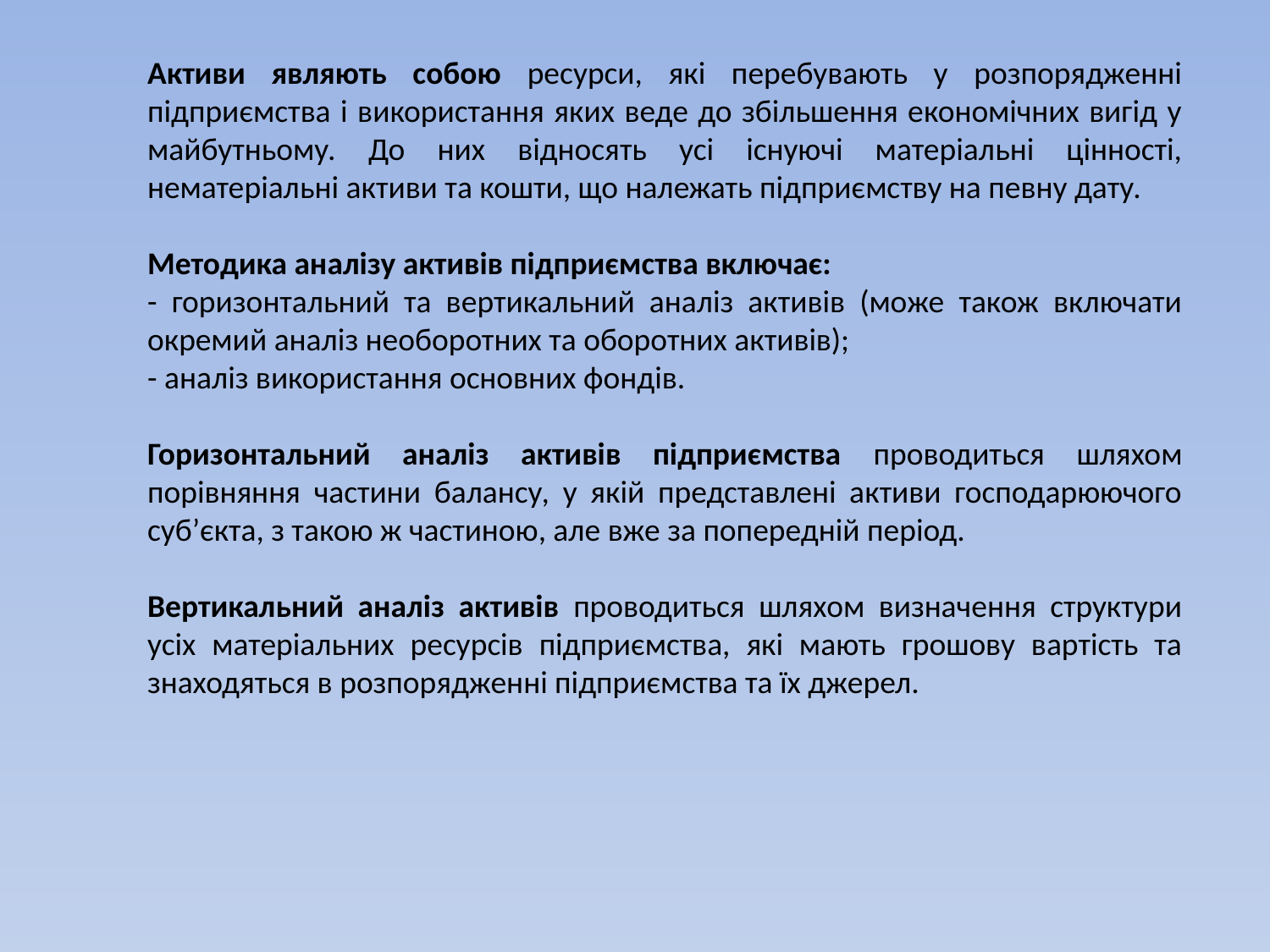

Активи являють собою ресурси, які перебувають у розпорядженні підприємства і використання яких веде до збільшення економічних вигід у майбутньому. До них відносять усі існуючі матеріальні цінності, нематеріальні активи та кошти, що належать підприємству на певну дату.

Методика аналізу активів підприємства включає:
- горизонтальний та вертикальний аналіз активів (може також включати окремий аналіз необоротних та оборотних активів);
- аналіз використання основних фондів.

Горизонтальний аналіз активів підприємства проводиться шляхом порівняння частини балансу, у якій представлені активи господарюючого суб’єкта, з такою ж частиною, але вже за попередній період.

Вертикальний аналіз активів проводиться шляхом визначення структури усіх матеріальних ресурсів підприємства, які мають грошову вартість та знаходяться в розпорядженні підприємства та їх джерел.